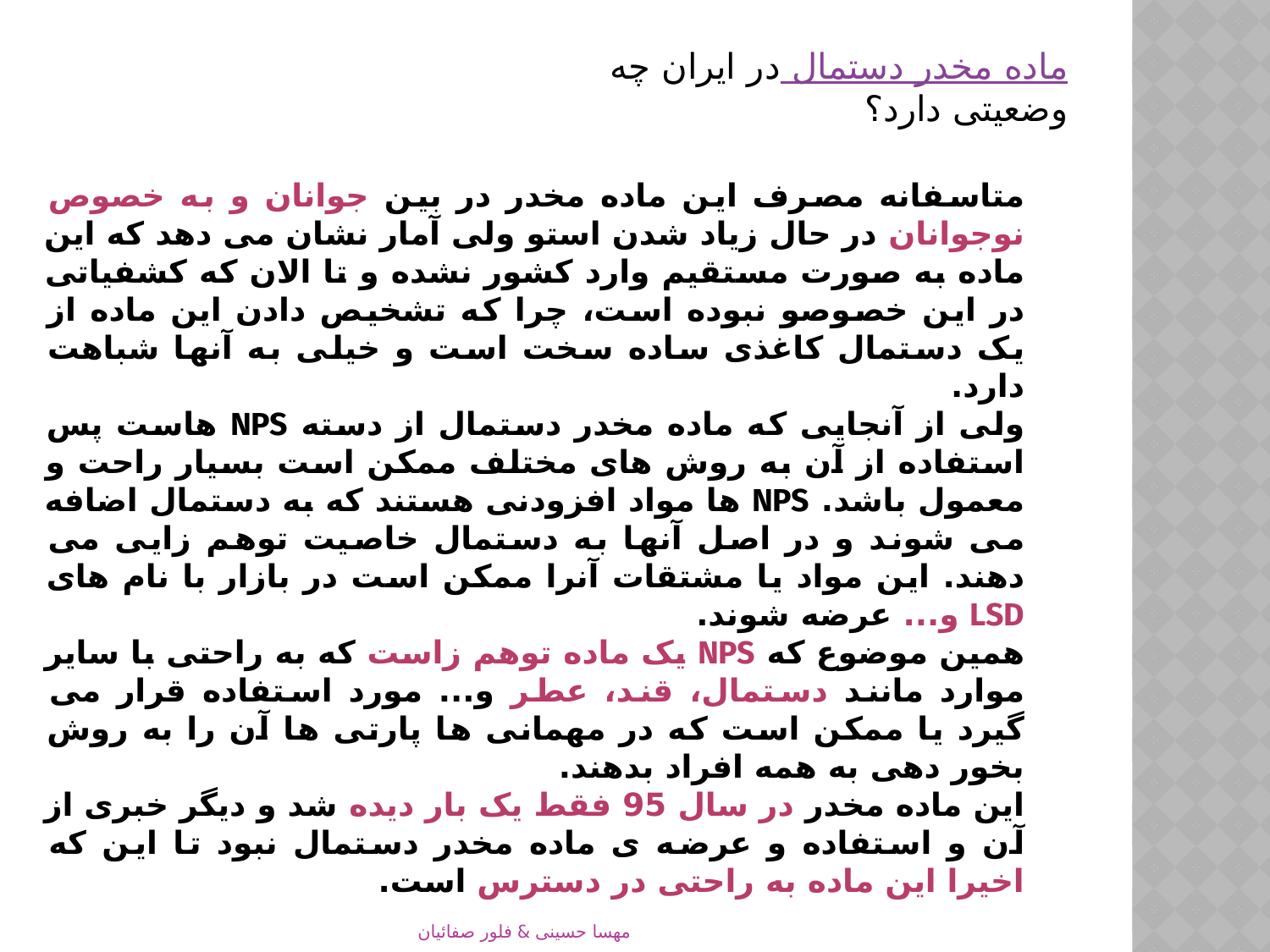

ماده مخدر دستمال در ایران چه وضعیتی دارد؟
متاسفانه مصرف این ماده مخدر در بین جوانان و به خصوص نوجوانان در حال زیاد شدن استو ولی آمار نشان می دهد که این ماده به صورت مستقیم وارد کشور نشده و تا الان که کشفیاتی در این خصوصو نبوده است، چرا که تشخیص دادن این ماده از یک دستمال کاغذی ساده سخت است و خیلی به آنها شباهت دارد.
ولی از آنجایی که ماده مخدر دستمال از دسته NPS هاست پس استفاده از آن به روش های مختلف ممکن است بسیار راحت و معمول باشد. NPS ها مواد افزودنی هستند که به دستمال اضافه می شوند و در اصل آنها به دستمال خاصیت توهم زایی می دهند. این مواد یا مشتقات آنرا ممکن است در بازار با نام های LSD و... عرضه شوند.
همین موضوع که NPS یک ماده توهم زاست که به راحتی با سایر موارد مانند دستمال، قند، عطر و... مورد استفاده قرار می گیرد یا ممکن است که در مهمانی ها پارتی ها آن را به روش بخور دهی به همه افراد بدهند.
این ماده مخدر در سال 95 فقط یک بار دیده شد و دیگر خبری از آن و استفاده و عرضه ی ماده مخدر دستمال نبود تا این که اخیرا این ماده به راحتی در دسترس است.
مهسا حسینی & فلور صفائیان